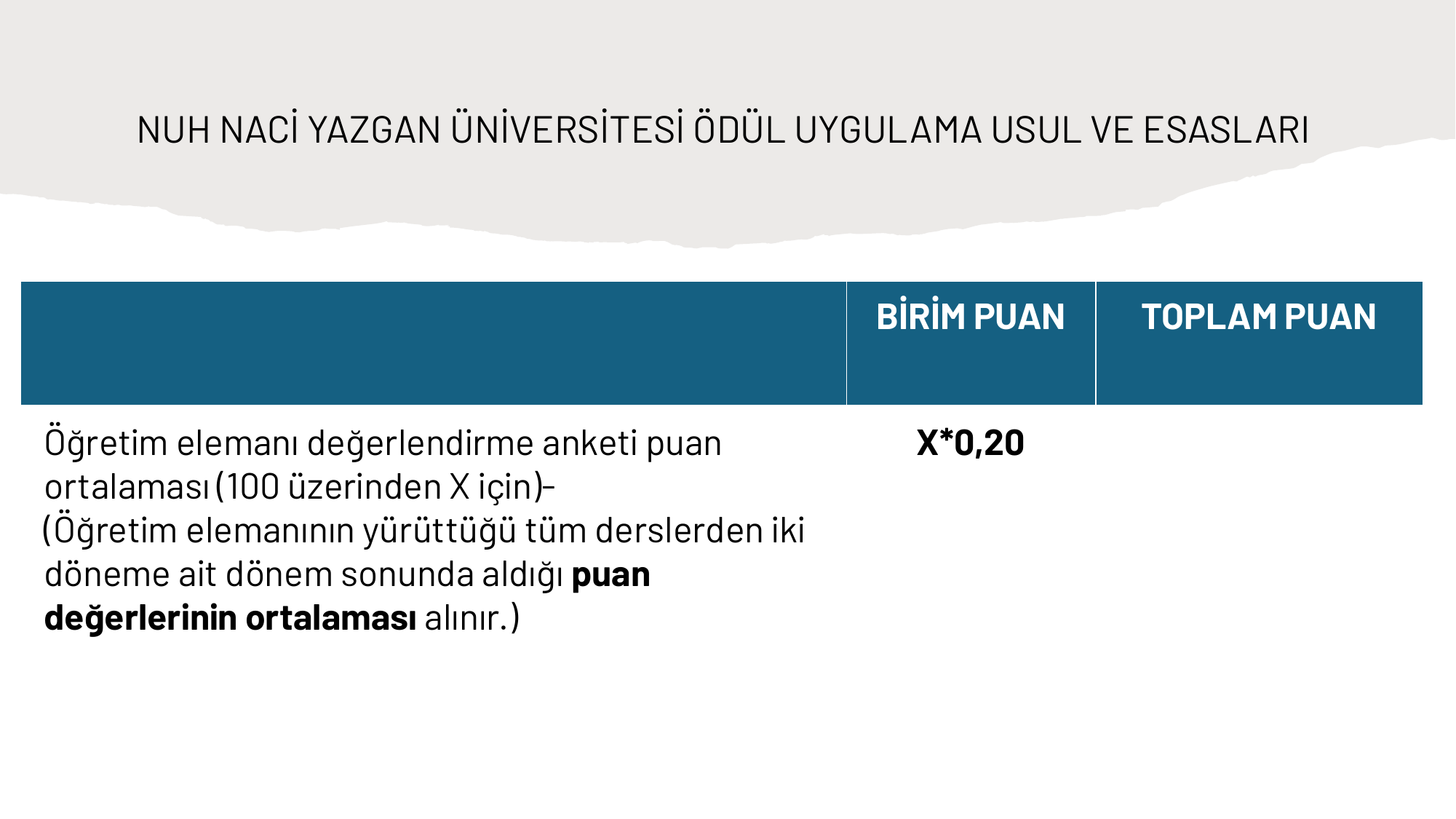

# NUH NACİ YAZGAN ÜNİVERSİTESİ ÖDÜL UYGULAMA USUL VE ESASLARI
|  | BİRİM PUAN | TOPLAM PUAN |
| --- | --- | --- |
| Öğretim elemanı değerlendirme anketi puan ortalaması (100 üzerinden X için)- (Öğretim elemanının yürüttüğü tüm derslerden iki döneme ait dönem sonunda aldığı puan değerlerinin ortalaması alınır.) | X\*0,20 |  |